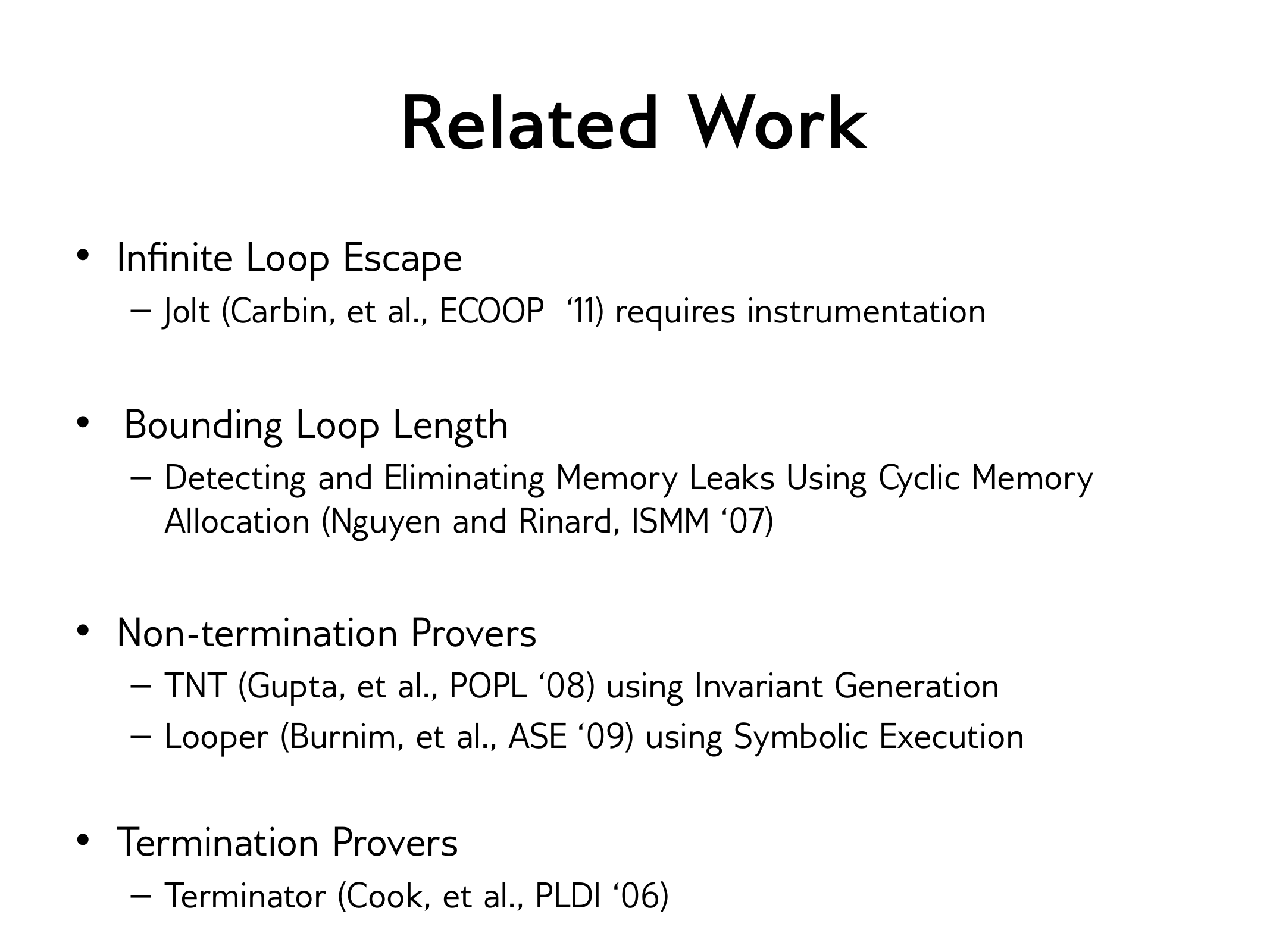

# Related Work
Infinite Loop Escape
Jolt (Carbin, et al., ECOOP  ‘11) requires instrumentation

Bounding Loop Length
Detecting and Eliminating Memory Leaks Using Cyclic Memory Allocation (Nguyen and Rinard, ISMM ‘07)

Non-termination Provers
TNT (Gupta, et al., POPL ‘08) using Invariant Generation
Looper (Burnim, et al., ASE ‘09) using Symbolic Execution

Termination Provers
Terminator (Cook, et al., PLDI ‘06)